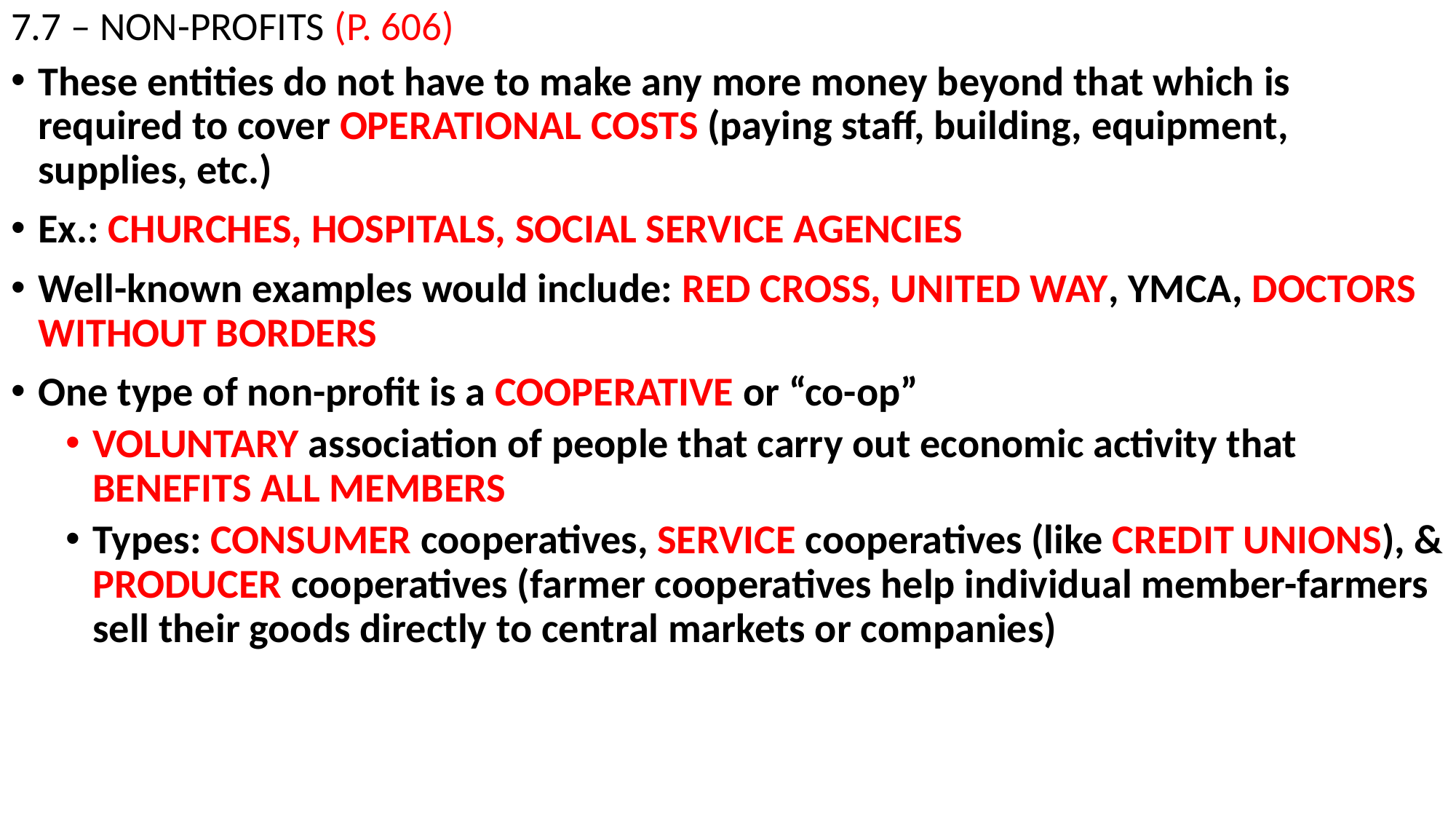

# 7.7 – NON-PROFITS (P. 606)
These entities do not have to make any more money beyond that which is required to cover OPERATIONAL COSTS (paying staff, building, equipment, supplies, etc.)
Ex.: CHURCHES, HOSPITALS, SOCIAL SERVICE AGENCIES
Well-known examples would include: RED CROSS, UNITED WAY, YMCA, DOCTORS WITHOUT BORDERS
One type of non-profit is a COOPERATIVE or “co-op”
VOLUNTARY association of people that carry out economic activity that BENEFITS ALL MEMBERS
Types: CONSUMER cooperatives, SERVICE cooperatives (like CREDIT UNIONS), & PRODUCER cooperatives (farmer cooperatives help individual member-farmers sell their goods directly to central markets or companies)